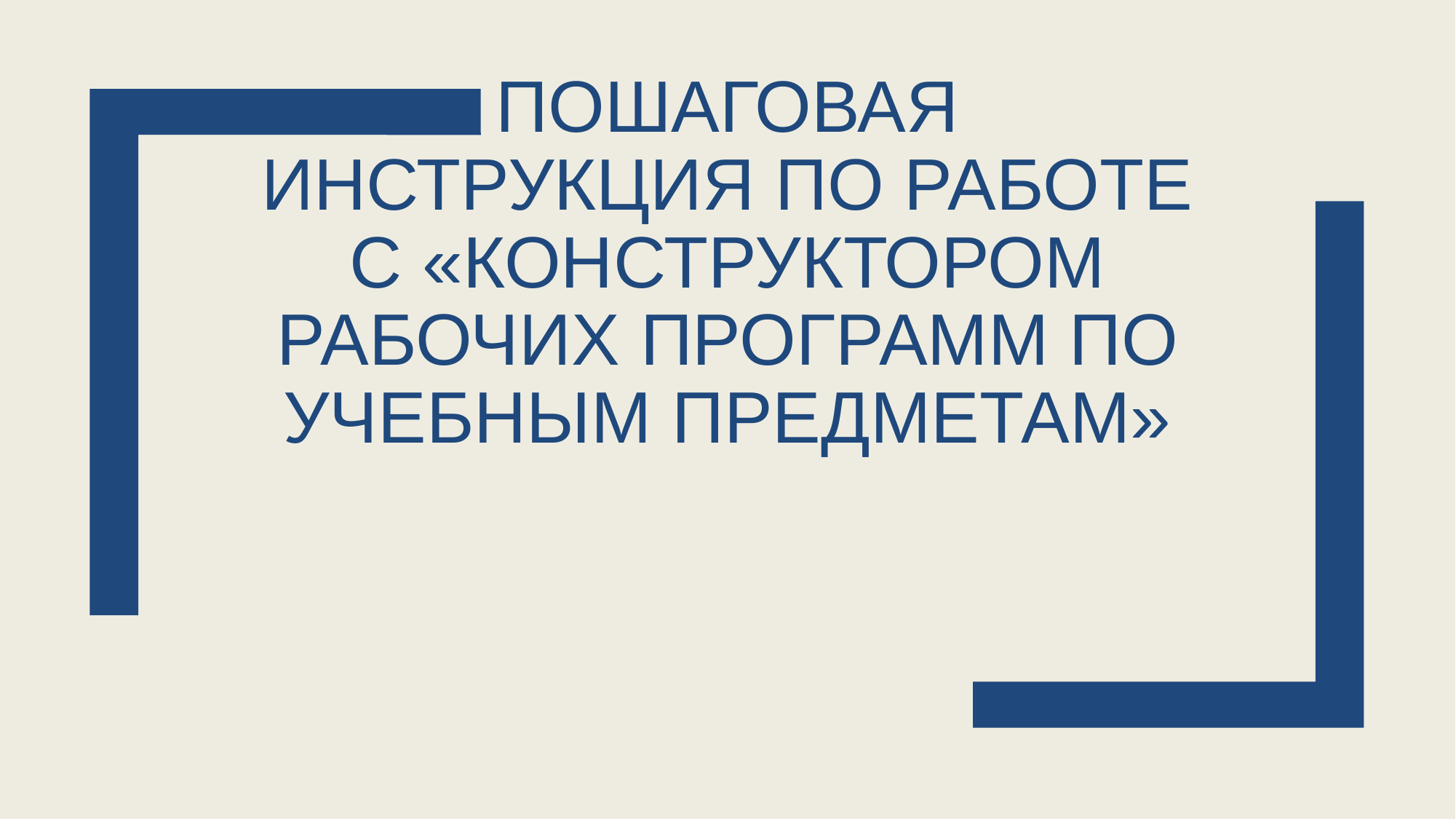

# Пошаговая инструкция по работе с «Конструктором рабочих программ по учебным предметам»